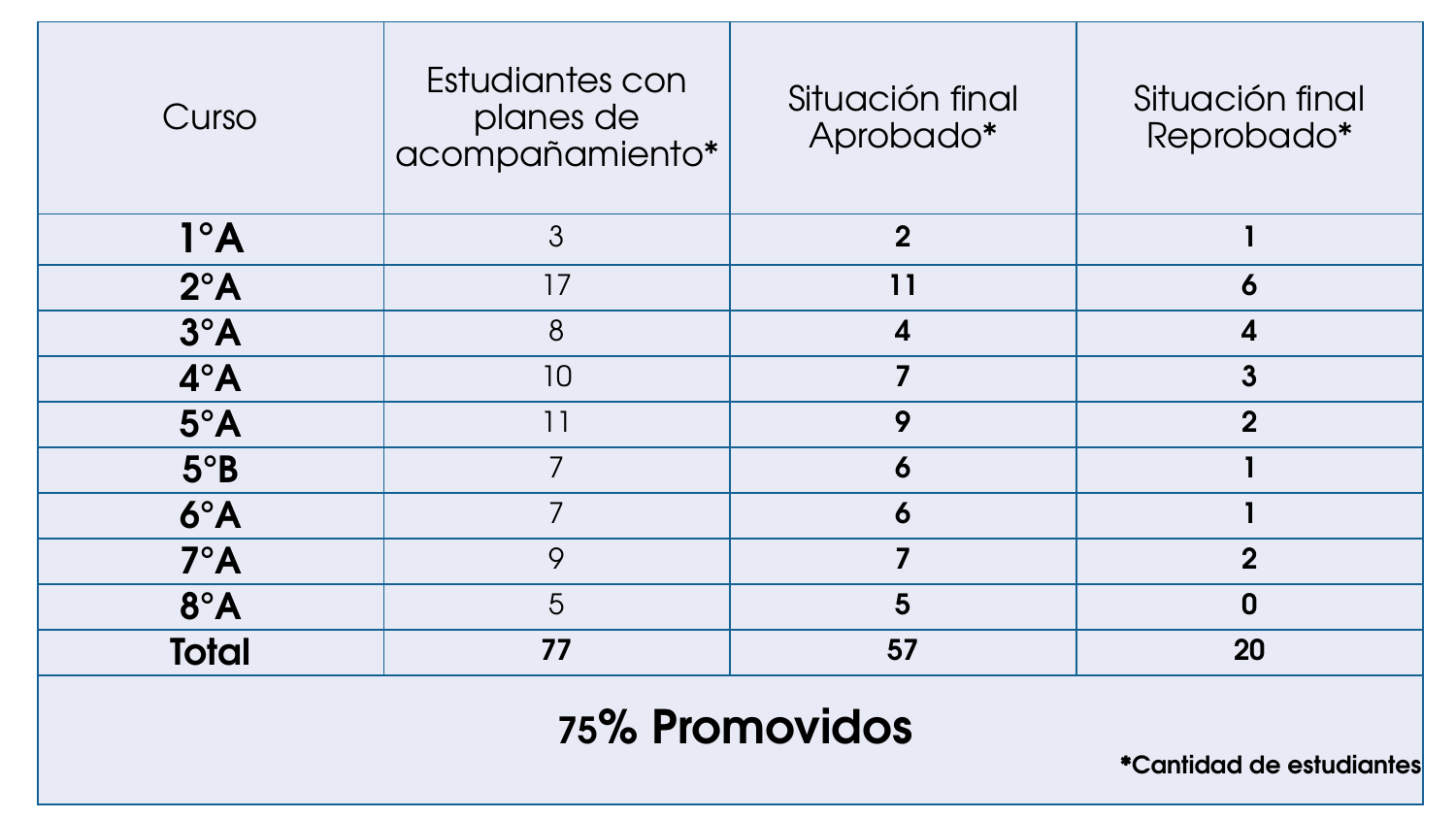

| Curso | Estudiantes con planes de acompañamiento\* | Situación final Aprobado\* | Situación final Reprobado\* |
| --- | --- | --- | --- |
| 1°A | 3 | 2 | 1 |
| 2°A | 17 | 11 | 6 |
| 3°A | 8 | 4 | 4 |
| 4°A | 10 | 7 | 3 |
| 5°A | 11 | 9 | 2 |
| 5°B | 7 | 6 | 1 |
| 6°A | 7 | 6 | 1 |
| 7°A | 9 | 7 | 2 |
| 8°A | 5 | 5 | 0 |
| Total | 77 | 57 | 20 |
| 75% Promovidos \*Cantidad de estudiantes |  |  |  |
|  |  |  |  |
36